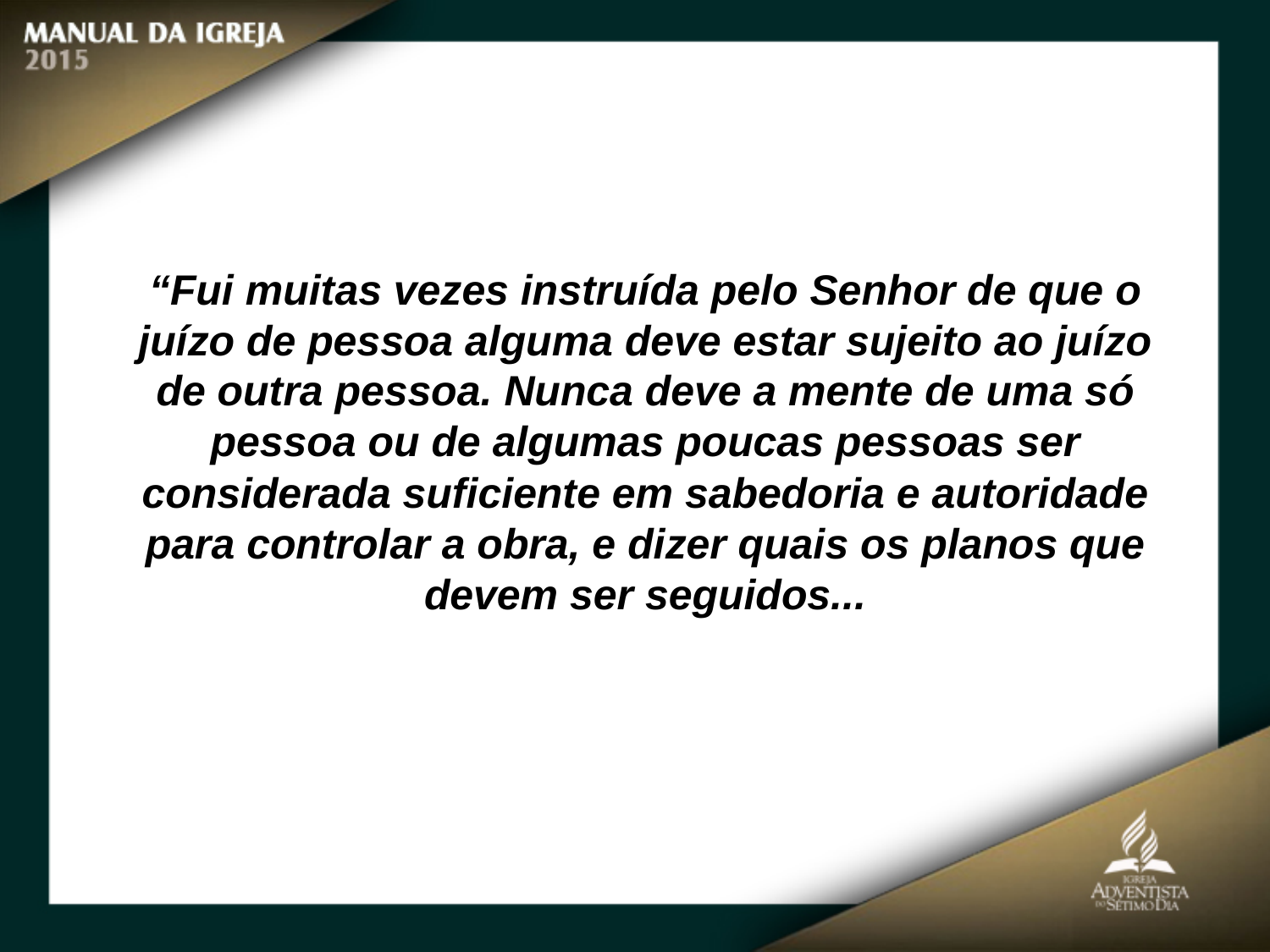

“Fui muitas vezes instruída pelo Senhor de que o juízo de pessoa alguma deve estar sujeito ao juízo de outra pessoa. Nunca deve a mente de uma só pessoa ou de algumas poucas pessoas ser considerada suficiente em sabedoria e autoridade
para controlar a obra, e dizer quais os planos que devem ser seguidos...